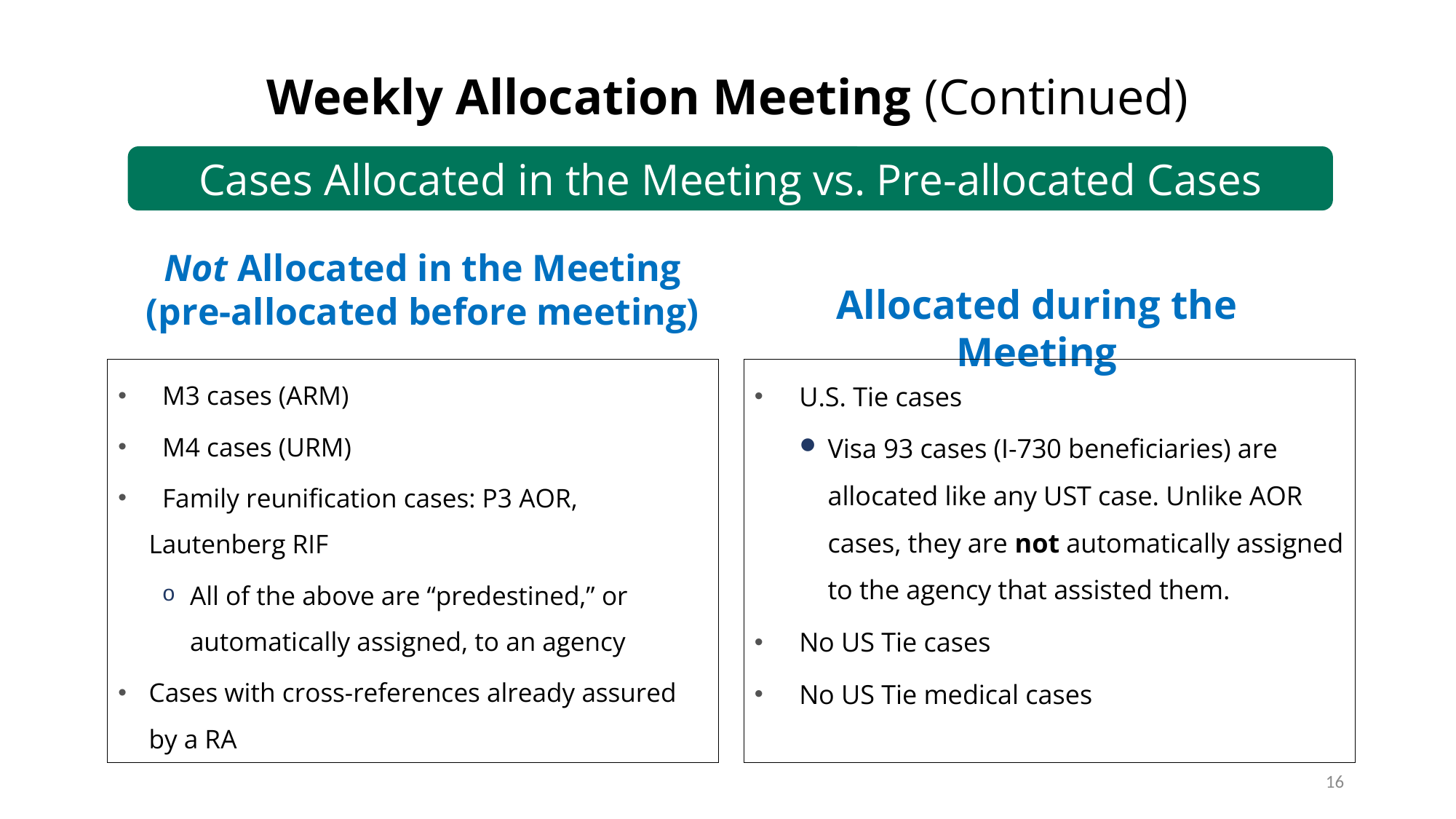

Weekly Allocation Meeting (Continued)
Cases Allocated in the Meeting vs. Pre-allocated Cases
Not Allocated in the Meeting (pre-allocated before meeting)
Allocated during the Meeting
  M3 cases (ARM)
  M4 cases (URM)
  Family reunification cases: P3 AOR, Lautenberg RIF
All of the above are “predestined,” or automatically assigned, to an agency
Cases with cross-references already assured by a RA
  U.S. Tie cases
Visa 93 cases (I-730 beneficiaries) are allocated like any UST case. Unlike AOR cases, they are not automatically assigned to the agency that assisted them.
  No US Tie cases
  No US Tie medical cases
16